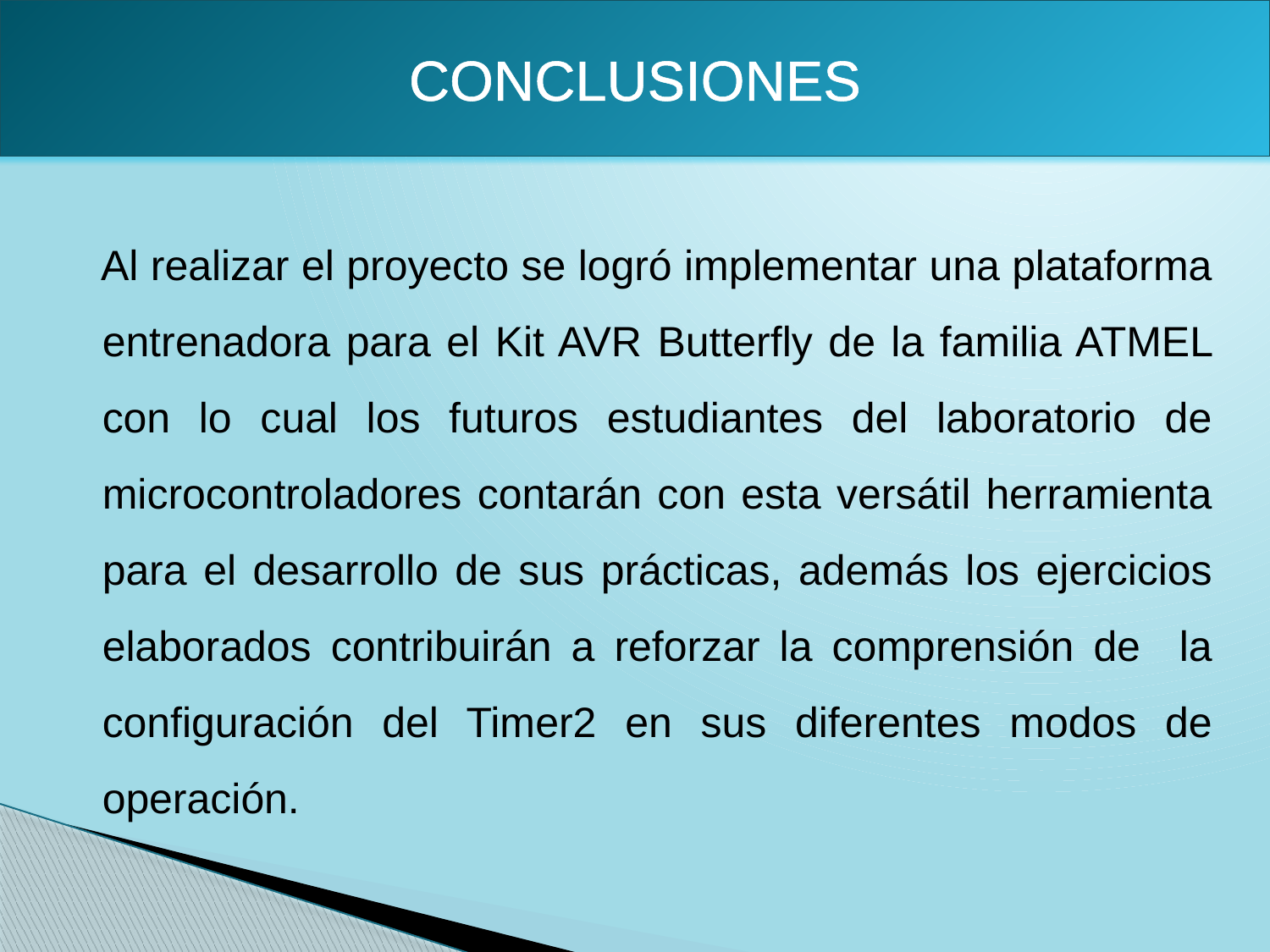

CONCLUSIONES
   Al realizar el proyecto se logró implementar una plataforma entrenadora para el Kit AVR Butterfly de la familia ATMEL con lo cual los futuros estudiantes del laboratorio de microcontroladores contarán con esta versátil herramienta para el desarrollo de sus prácticas, además los ejercicios elaborados contribuirán a reforzar la comprensión de  la configuración del Timer2 en sus diferentes modos de operación.